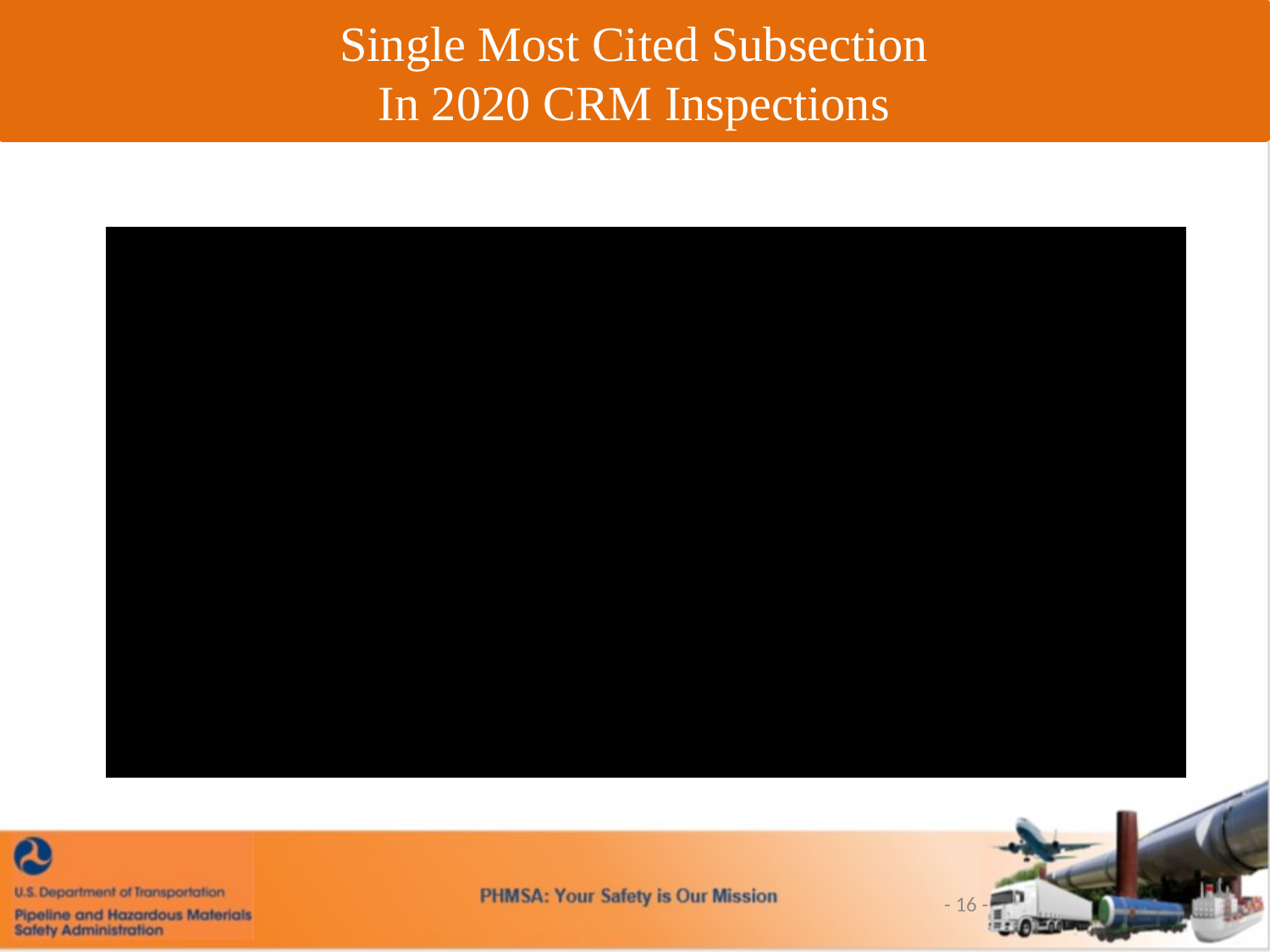

Single Most Cited Subsection
In 2020 CRM Inspections

“Team Training”
192.631(h)(6) – 11% of Unsats in Natural Gas
195.446(h)(6) – 14% of Unsats in Haz. Liquids
- 16 -